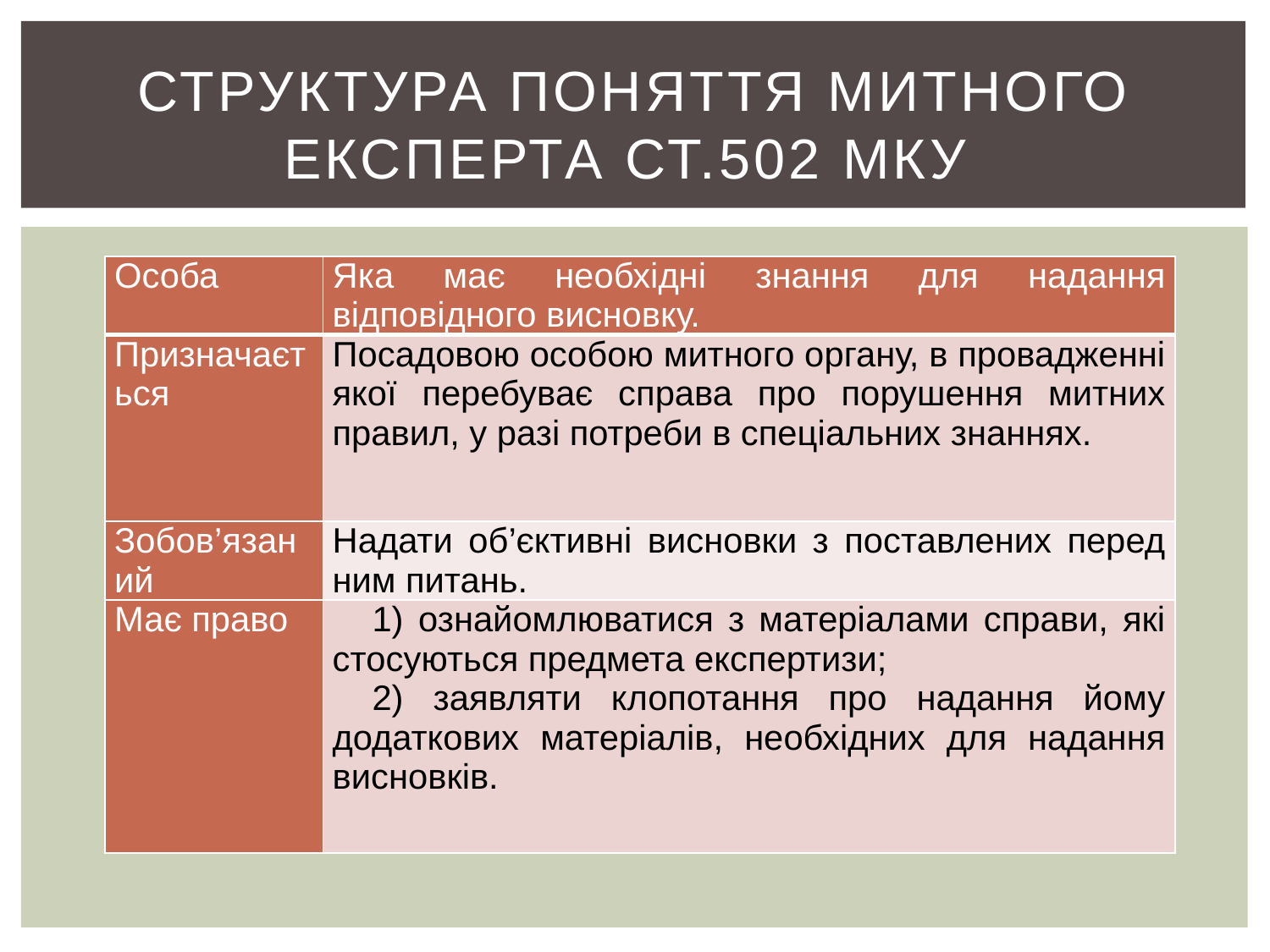

# Структура поняття митного експерта ст.502 МКУ
| Особа | Яка має необхідні знання для надання відповідного висновку. |
| --- | --- |
| Призначається | Посадовою особою митного органу, в провадженні якої перебуває справа про порушення митних правил, у разі потреби в спеціальних знаннях. |
| Зобов’язаний | Надати об’єктивні висновки з поставлених перед ним питань. |
| Має право | 1) ознайомлюватися з матеріалами справи, які стосуються предмета експертизи; 2) заявляти клопотання про надання йому додаткових матеріалів, необхідних для надання висновків. |